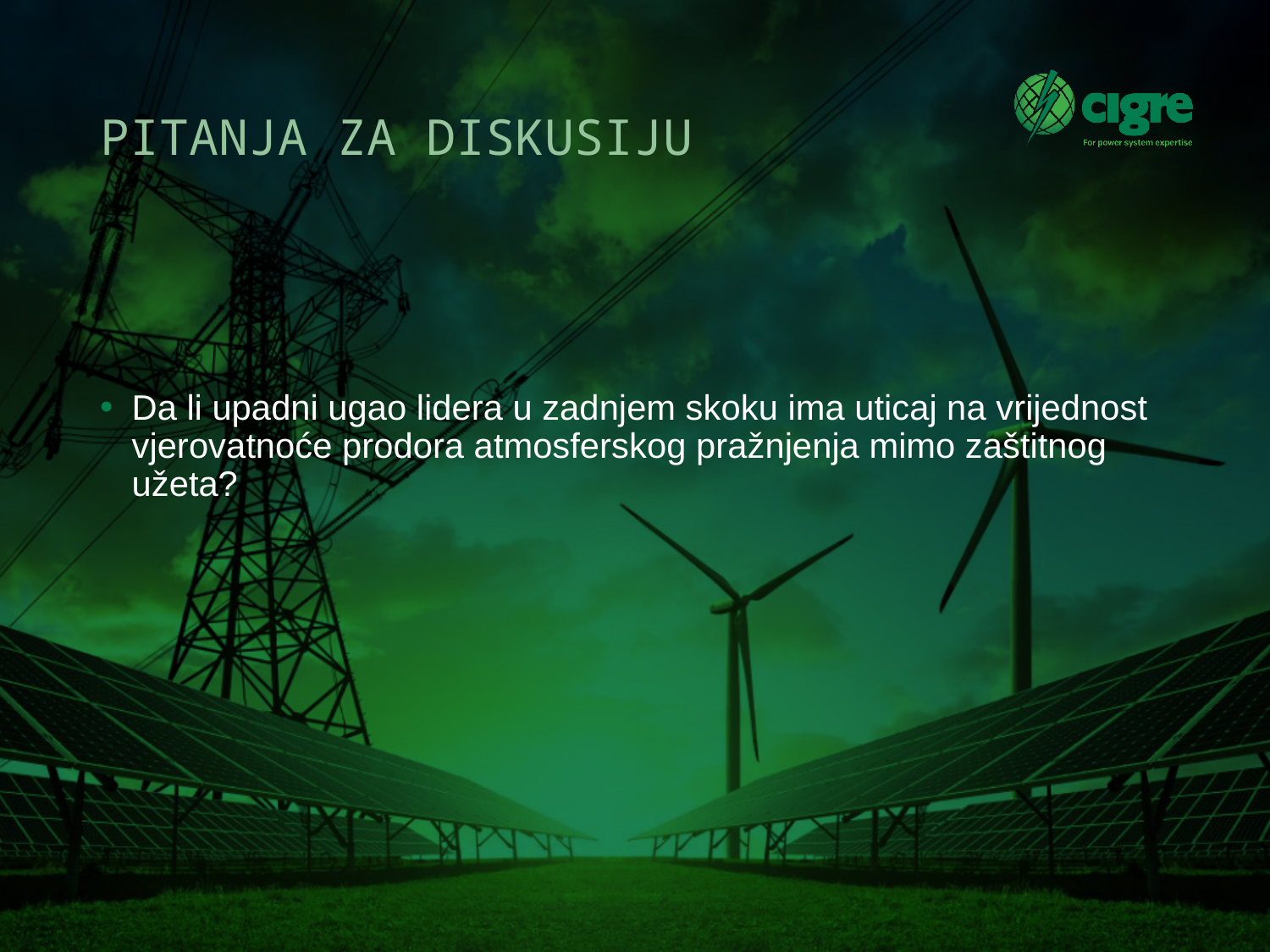

# PITANJA ZA DISKUSIJU
Da li upadni ugao lidera u zadnjem skoku ima uticaj na vrijednost vjerovatnoće prodora atmosferskog pražnjenja mimo zaštitnog užeta?